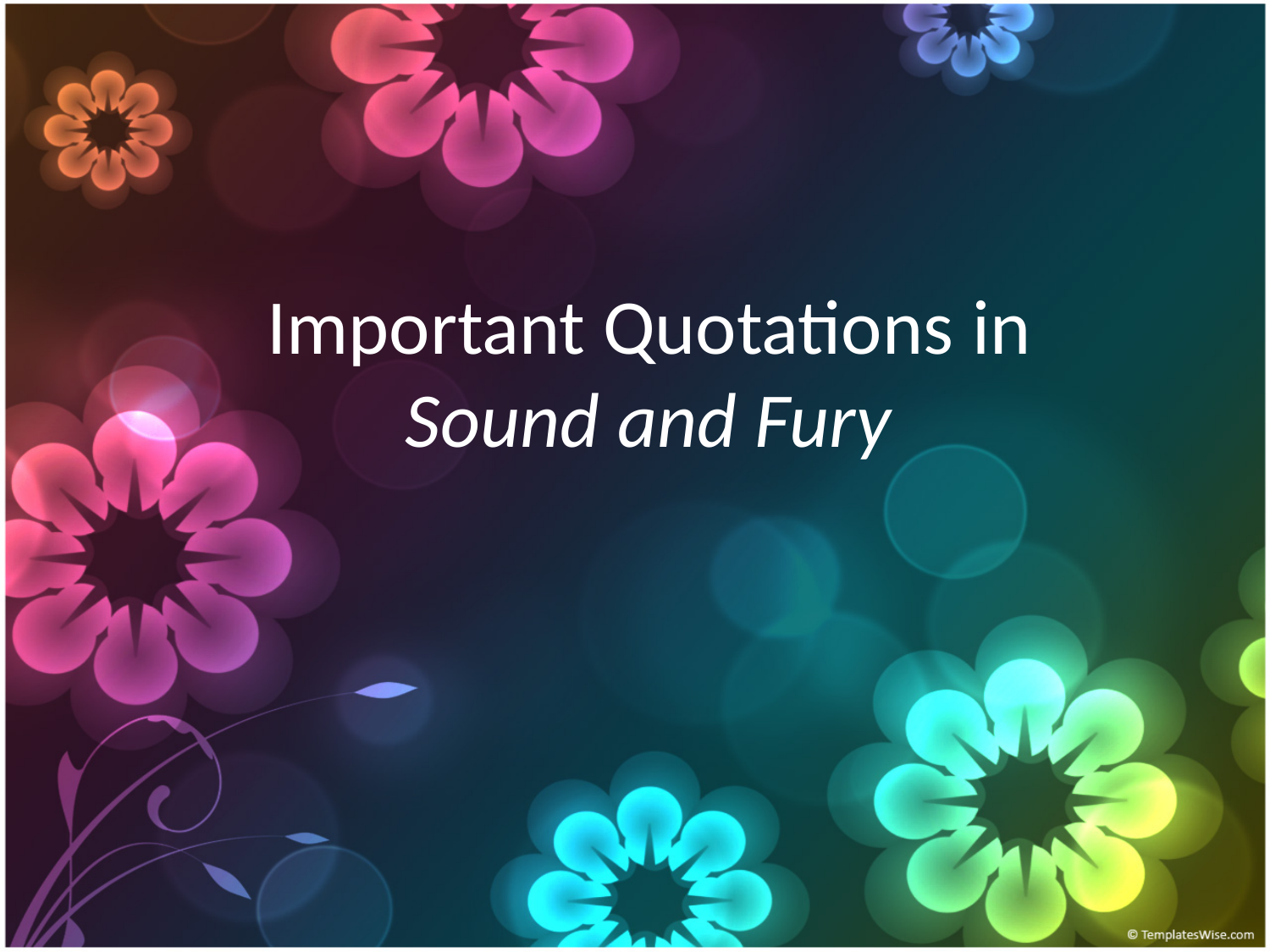

# Important Quotations in Sound and Fury